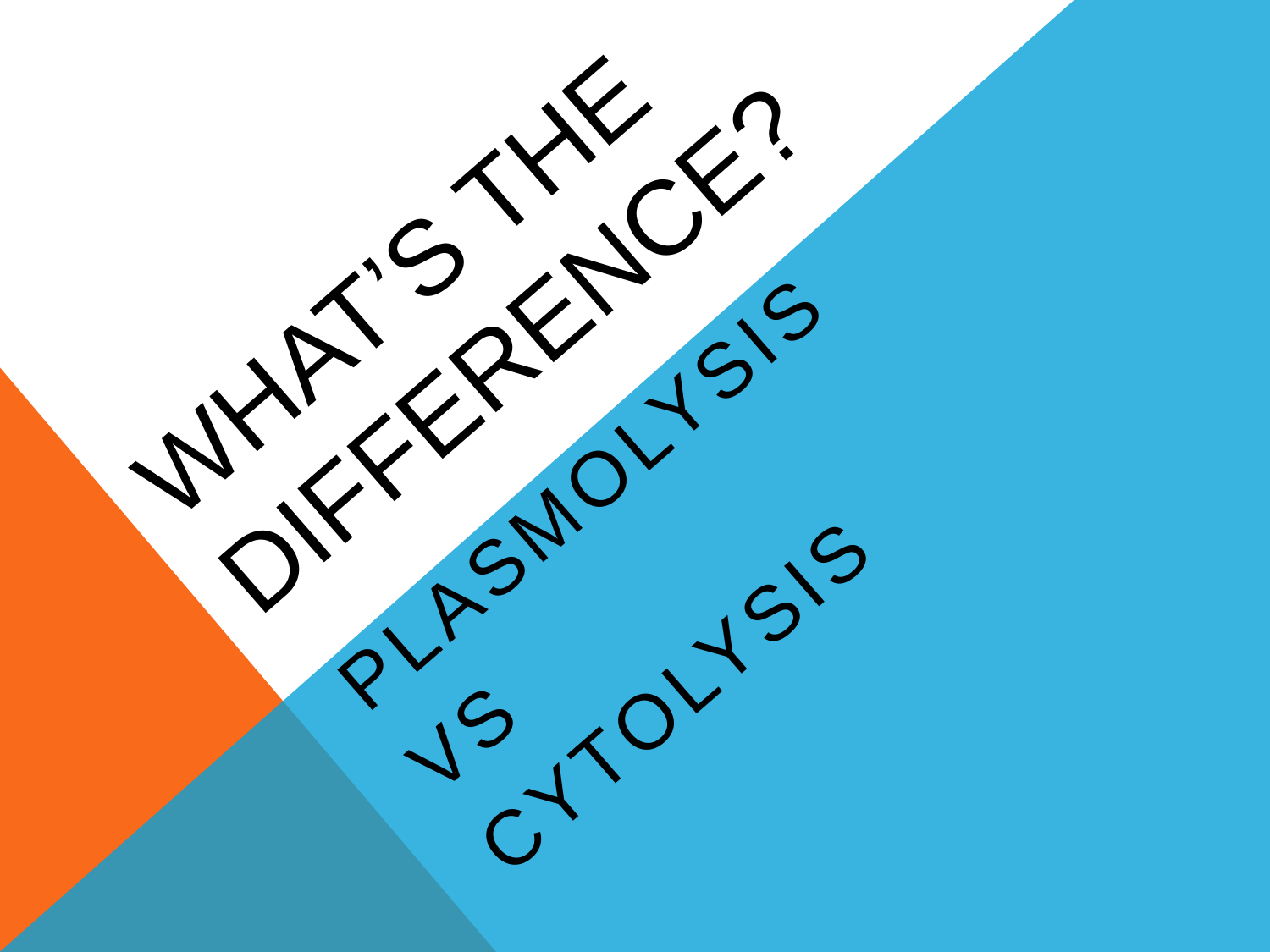

# WHAT’s THE DIFFERENCE?
plasmolysis
VS
cytolysis